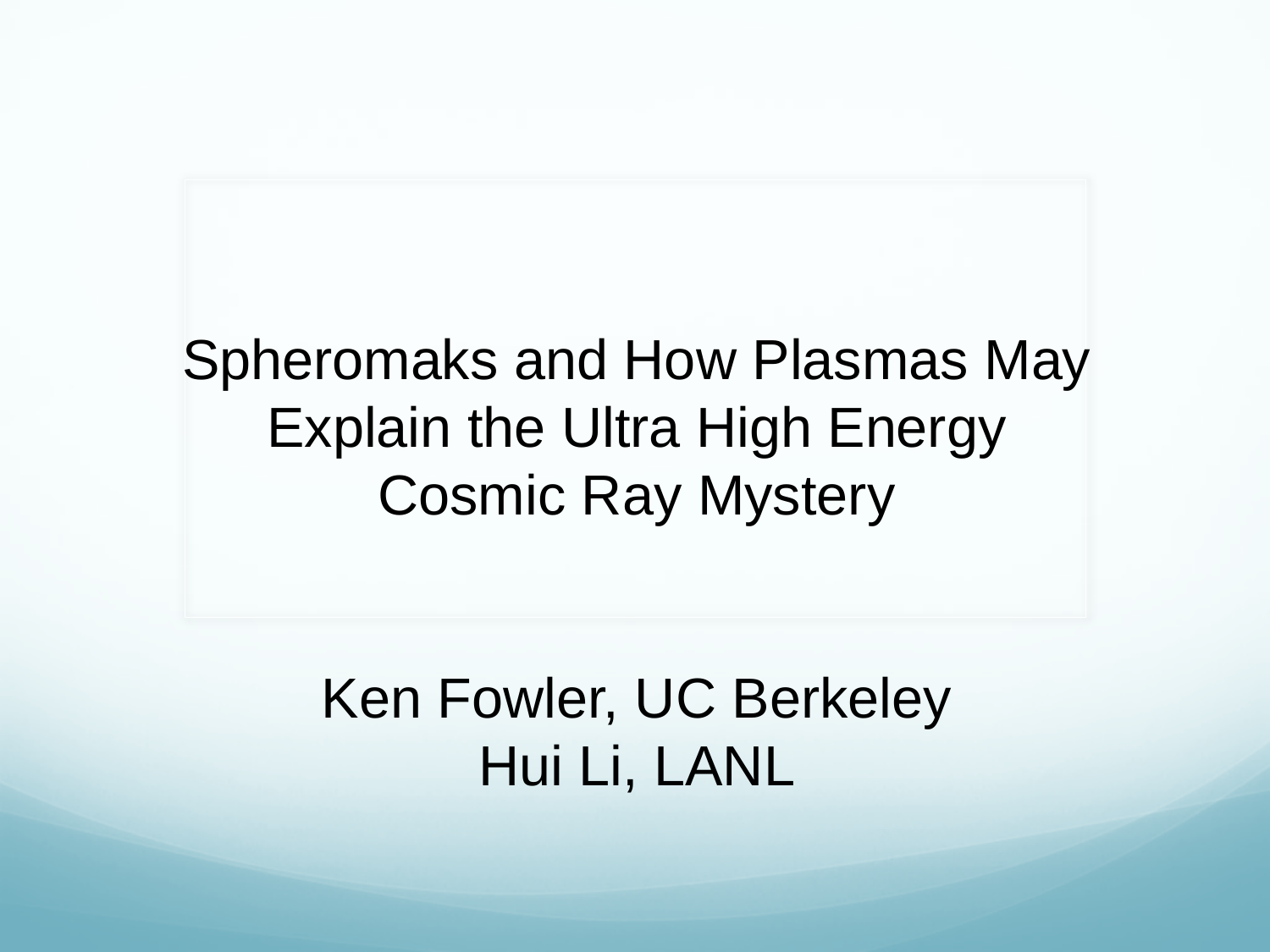

# Spheromaks and How Plasmas May Explain the Ultra High Energy Cosmic Ray Mystery Ken Fowler, UC Berkeley Hui Li, LANL